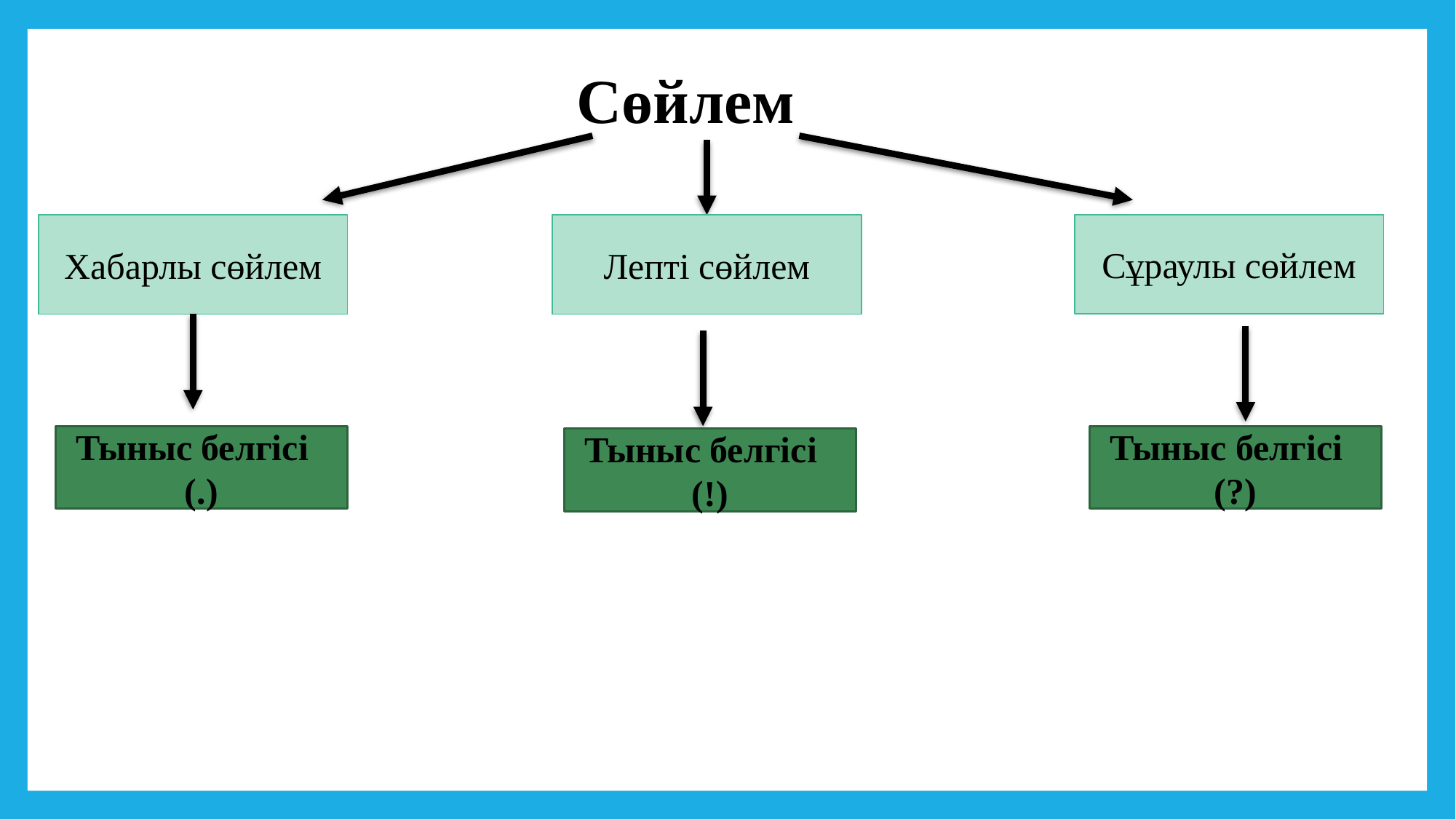

# Сөйлем
Сұраулы сөйлем
Хабарлы сөйлем
Лепті сөйлем
Тыныс белгісі   (?)
Тыныс белгісі   (.)
Тыныс белгісі   (!)